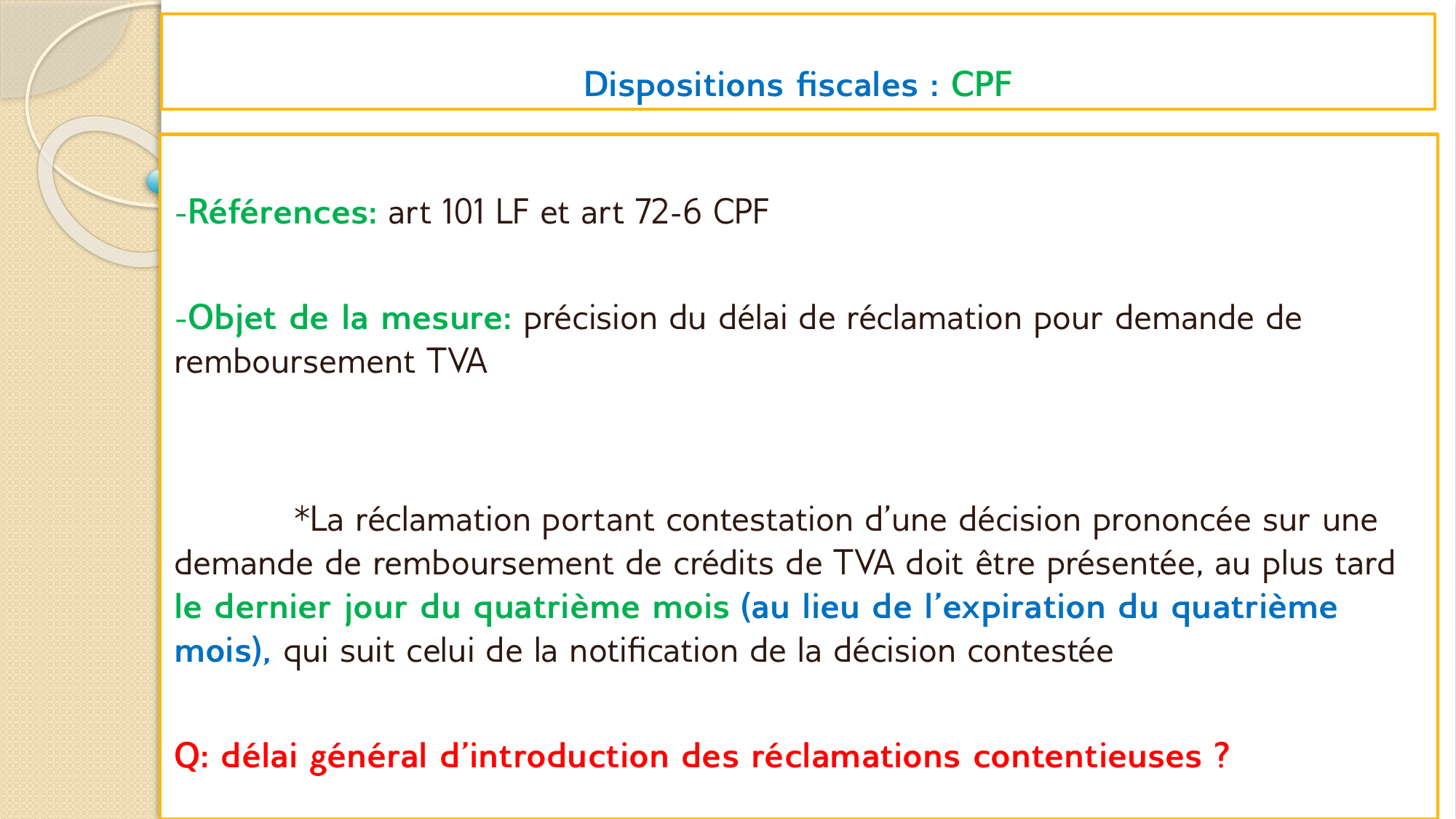

# Dispositions fiscales : CPF

-Références: art 101 LF et art 72-6 CPF

-Objet de la mesure: précision du délai de réclamation pour demande de remboursement TVA

	 *La réclamation portant contestation d’une décision prononcée sur une demande de remboursement de crédits de TVA doit être présentée, au plus tard le dernier jour du quatrième mois (au lieu de l’expiration du quatrième mois), qui suit celui de la notification de la décision contestée

Q: délai général d’introduction des réclamations contentieuses ?